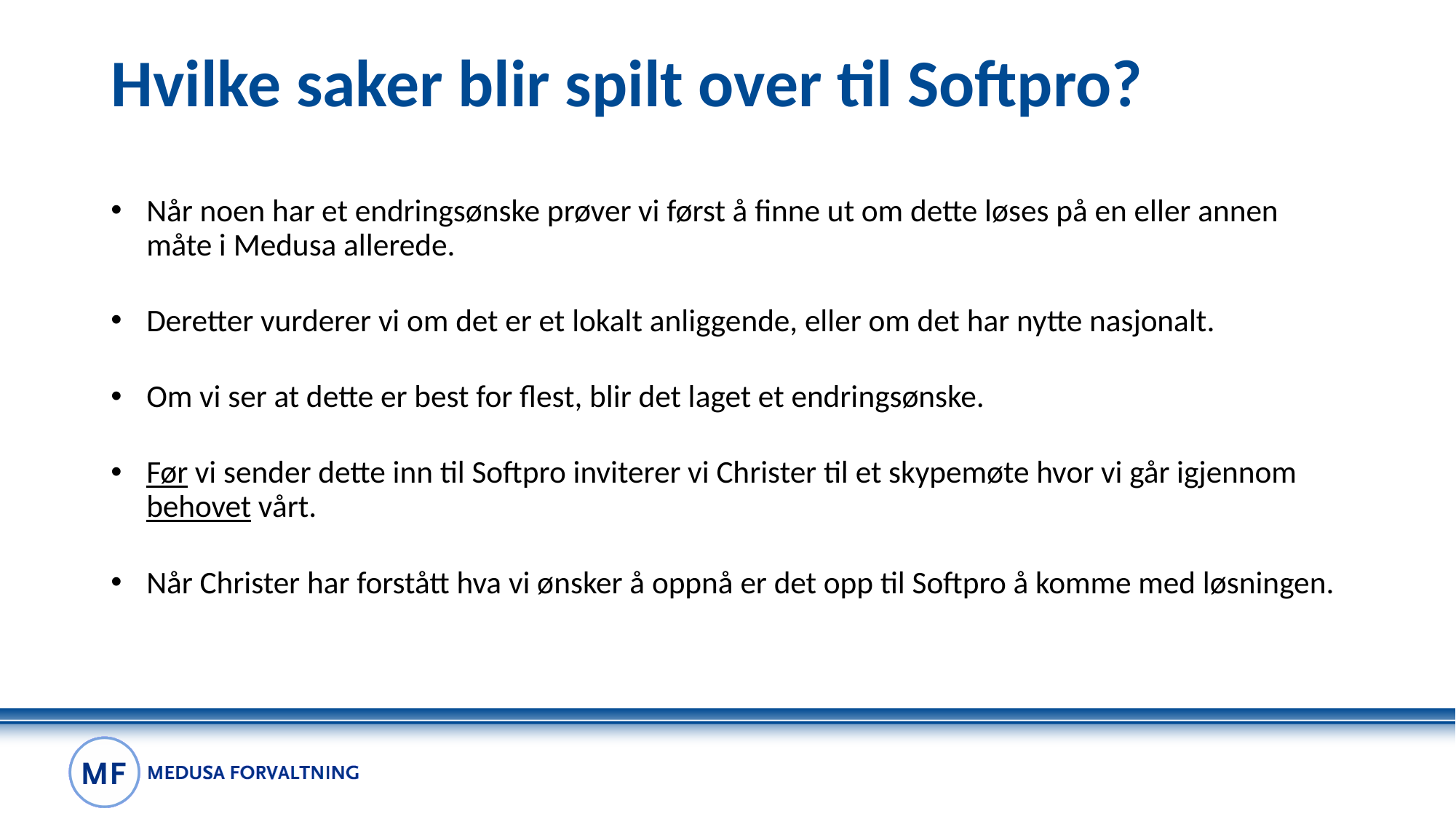

# Hvilke saker blir spilt over til Softpro?
Når noen har et endringsønske prøver vi først å finne ut om dette løses på en eller annen måte i Medusa allerede.

Deretter vurderer vi om det er et lokalt anliggende, eller om det har nytte nasjonalt.

Om vi ser at dette er best for flest, blir det laget et endringsønske.

Før vi sender dette inn til Softpro inviterer vi Christer til et skypemøte hvor vi går igjennom behovet vårt.

Når Christer har forstått hva vi ønsker å oppnå er det opp til Softpro å komme med løsningen.